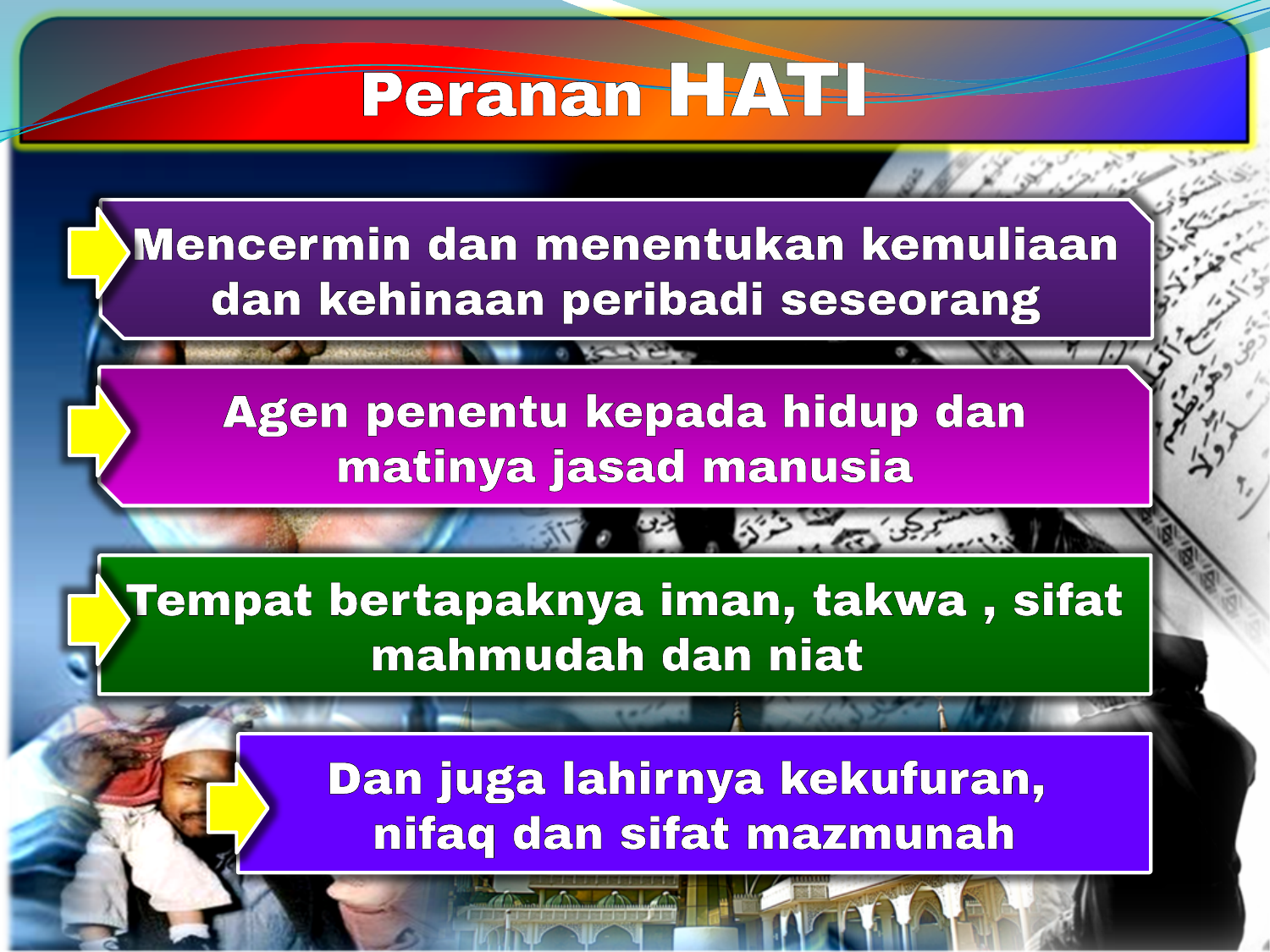

Peranan HATI
Mencermin dan menentukan kemuliaan dan kehinaan peribadi seseorang

Agen penentu kepada hidup dan matinya jasad manusia

Tempat bertapaknya iman, takwa , sifat mahmudah dan niat

Dan juga lahirnya kekufuran,
nifaq dan sifat mazmunah